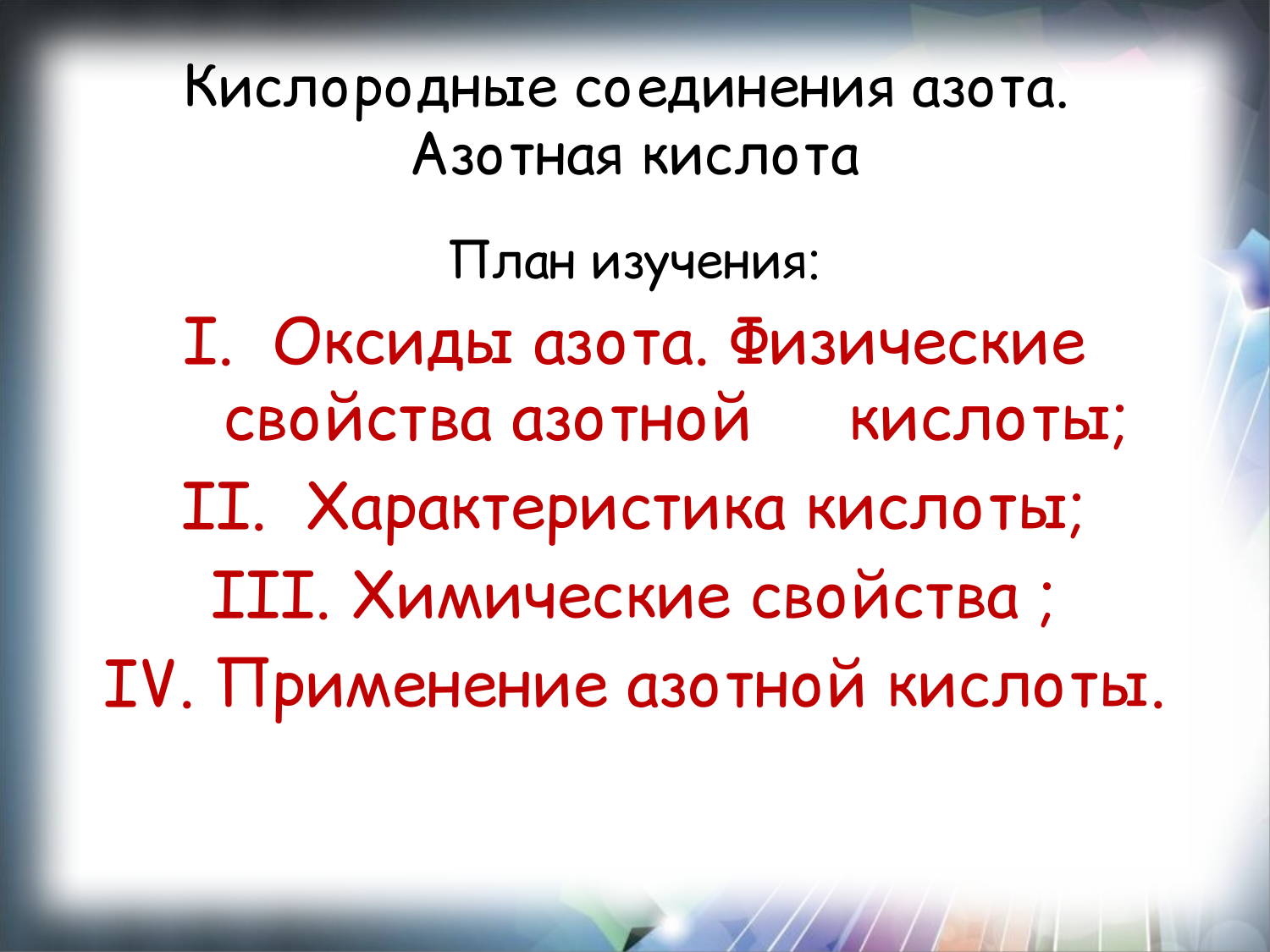

# Кислородные соединения азота. Азотная кислота
План изучения:
I.  Оксиды азота. Физические свойства азотной     кислоты;
II.  Характеристика кислоты;
III. Химические свойства ;
IV. Применение азотной кислоты.